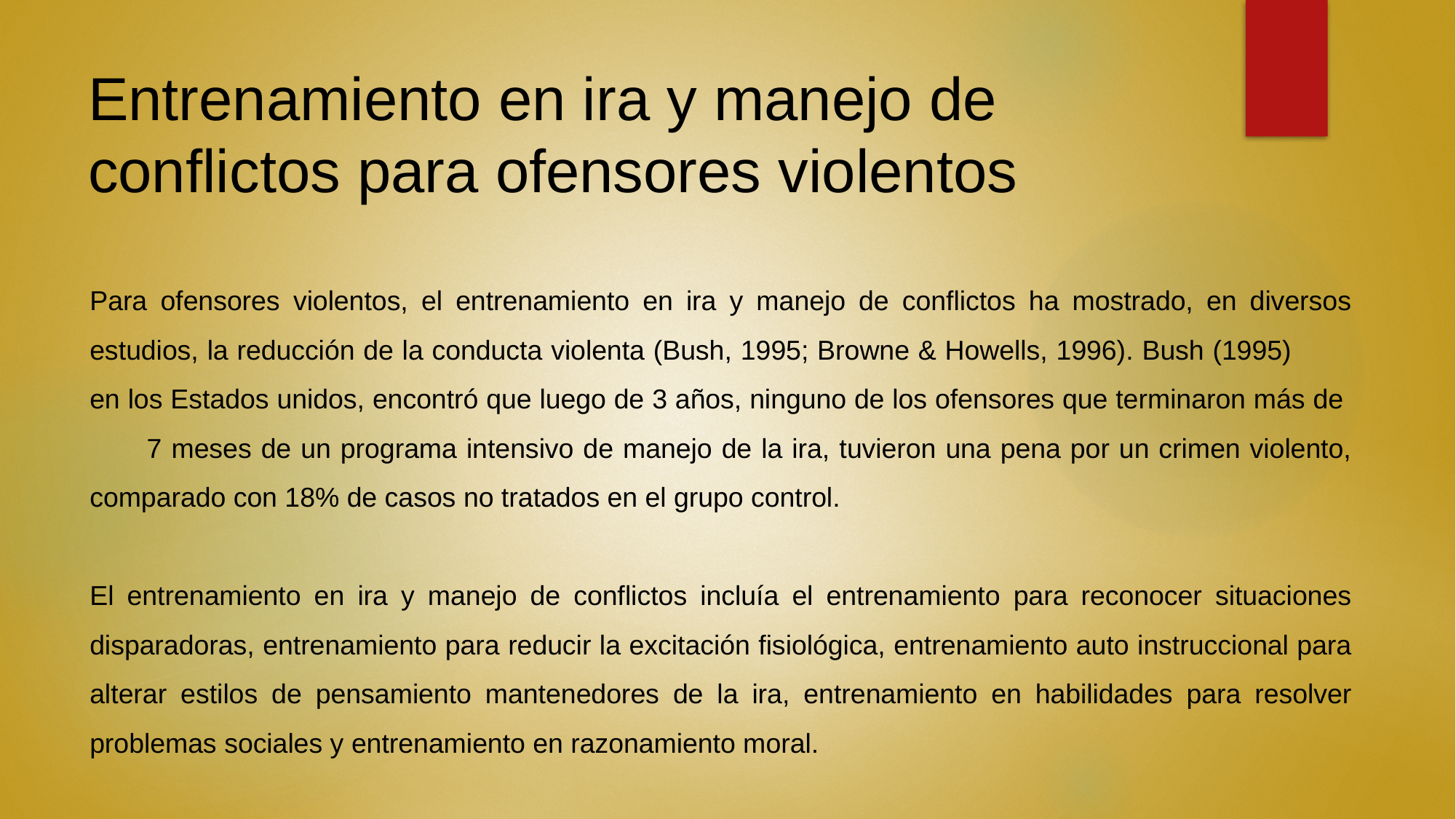

# Entrenamiento en ira y manejo de conflictos para ofensores violentos
Para ofensores violentos, el entrenamiento en ira y manejo de conflictos ha mostrado, en diversos estudios, la reducción de la conducta violenta (Bush, 1995; Browne & Howells, 1996). Bush (1995)        en los Estados unidos, encontró que luego de 3 años, ninguno de los ofensores que terminaron más de        7 meses de un programa intensivo de manejo de la ira, tuvieron una pena por un crimen violento, comparado con 18% de casos no tratados en el grupo control.

El entrenamiento en ira y manejo de conflictos incluía el entrenamiento para reconocer situaciones disparadoras, entrenamiento para reducir la excitación fisiológica, entrenamiento auto instruccional para alterar estilos de pensamiento mantenedores de la ira, entrenamiento en habilidades para resolver problemas sociales y entrenamiento en razonamiento moral.